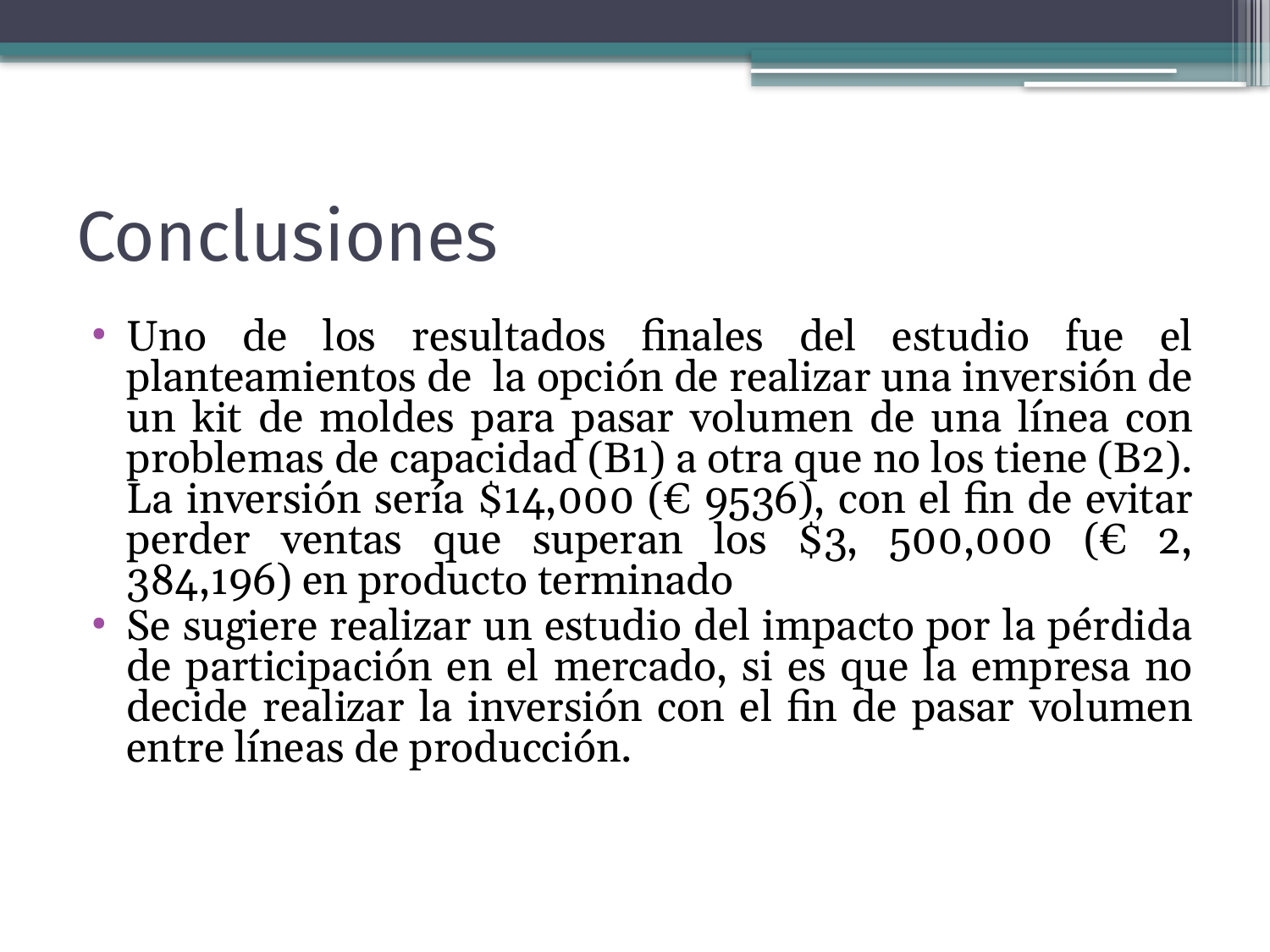

# Conclusiones
Uno de los resultados finales del estudio fue el planteamientos de  la opción de realizar una inversión de un kit de moldes para pasar volumen de una línea con problemas de capacidad (B1) a otra que no los tiene (B2). La inversión sería $14,000 (€ 9536), con el fin de evitar perder ventas que superan los $3, 500,000 (€ 2, 384,196) en producto terminado
Se sugiere realizar un estudio del impacto por la pérdida de participación en el mercado, si es que la empresa no decide realizar la inversión con el fin de pasar volumen entre líneas de producción.